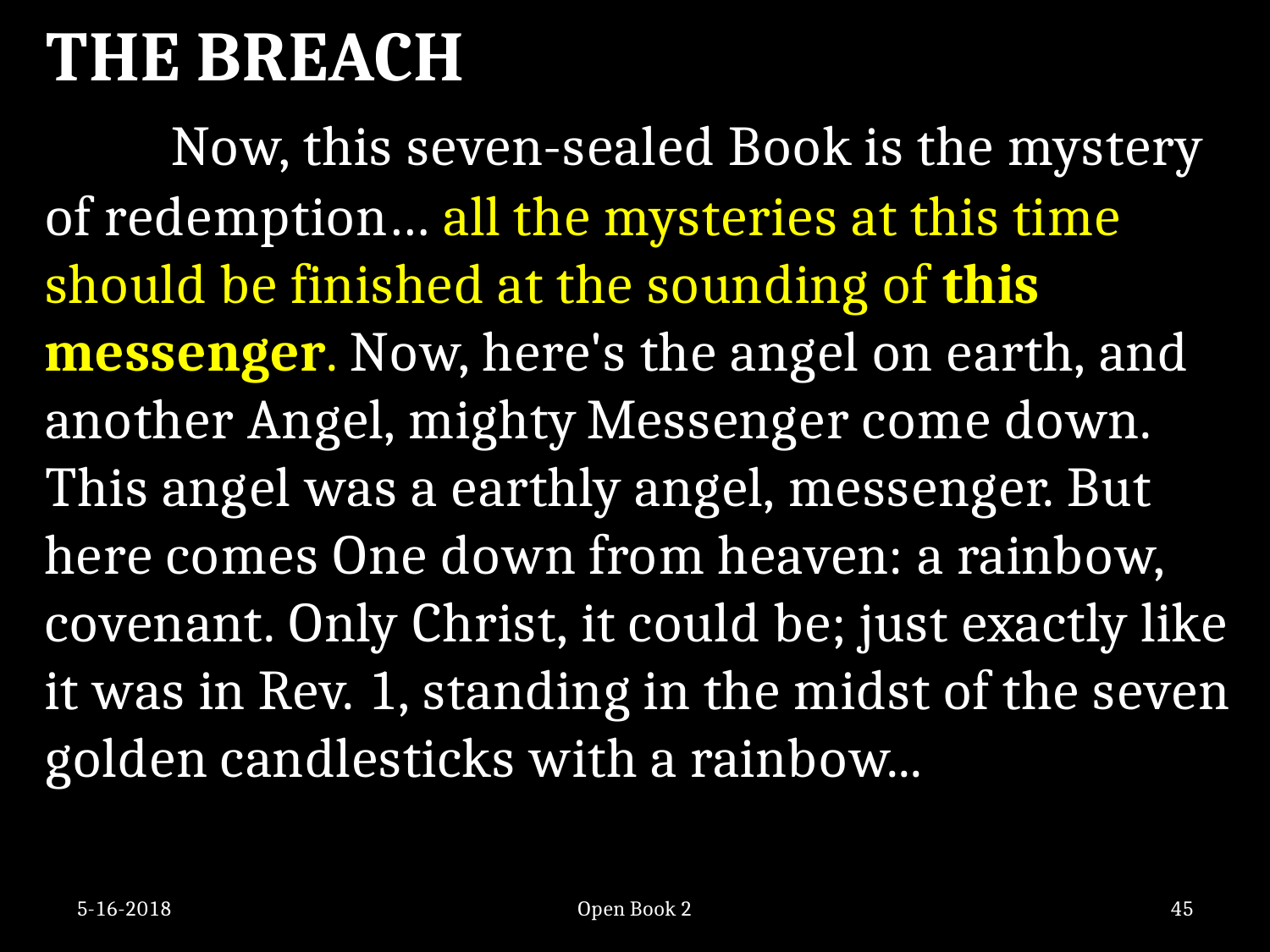

THE BREACH
	Now, this seven-sealed Book is the mystery of redemption… all the mysteries at this time should be finished at the sounding of this messenger. Now, here's the angel on earth, and another Angel, mighty Messenger come down. 	This angel was a earthly angel, messenger. But here comes One down from heaven: a rainbow, covenant. Only Christ, it could be; just exactly like it was in Rev. 1, standing in the midst of the seven golden candlesticks with a rainbow...

5-16-2018
Open Book 2
45